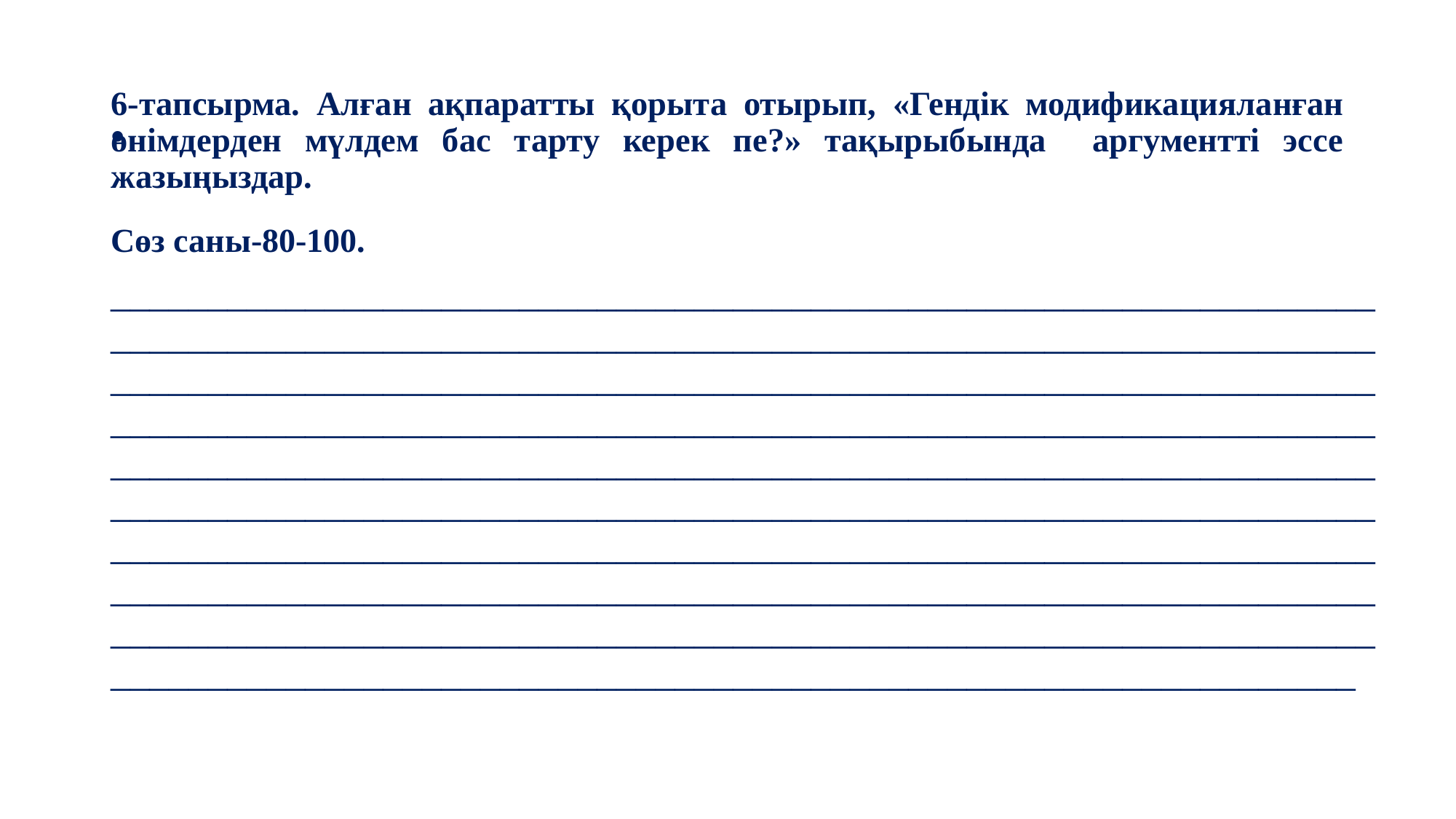

# 6-тапсырма. Алған ақпаратты қорыта отырып, «Гендік модификацияланған өнімдерден мүлдем бас тарту керек пе?» тақырыбында  аргументті эссе жазыңыздар.

Сөз саны-80-100.
_________________________________________________________________________________________________________________________________________________________________________________________________________________________________________________________________________________________________________________________________________________________________________________________________________________________________________________________________________________________________________________________________________________________________________________________________________________________________________________________________________